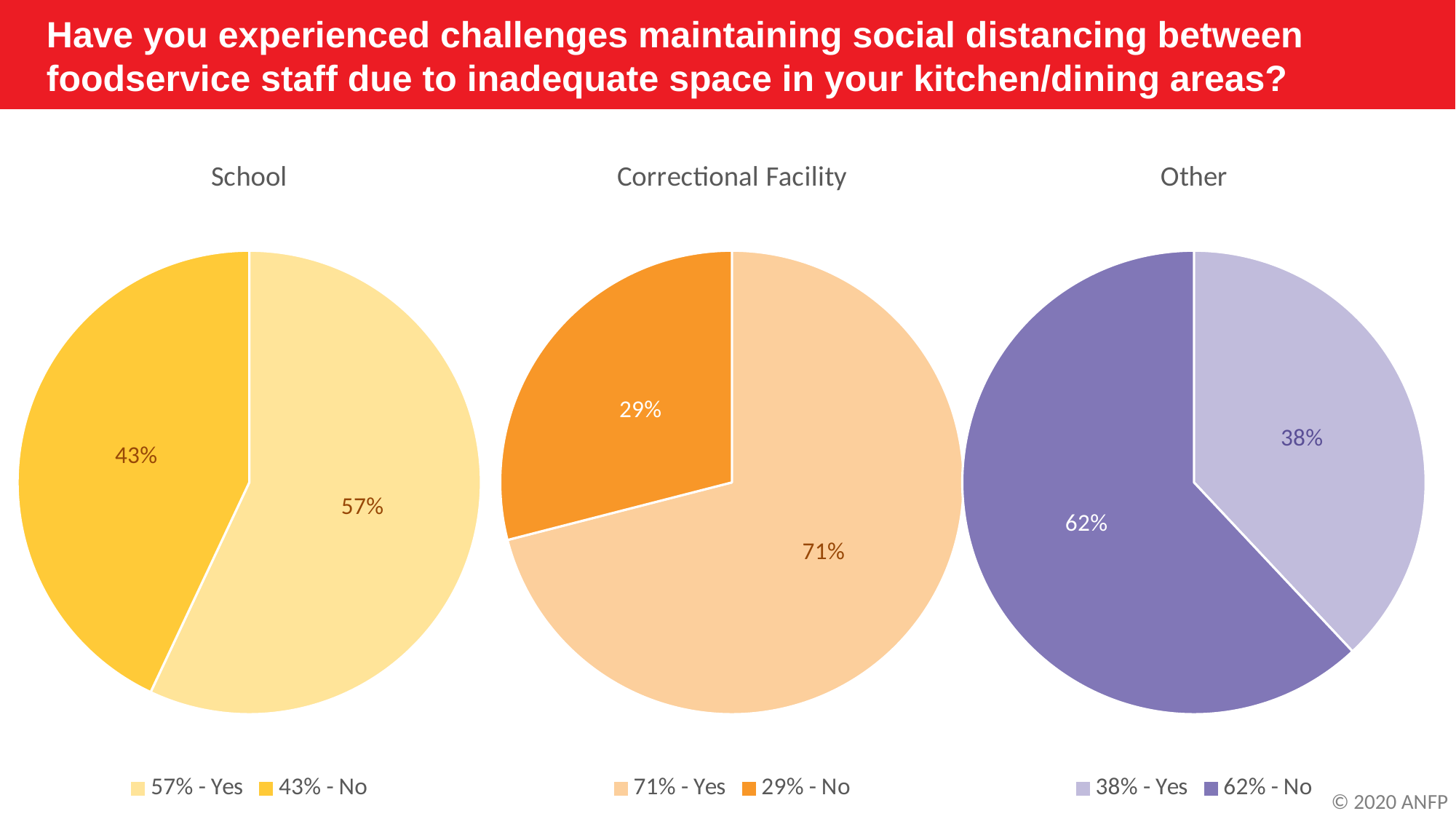

Have you experienced challenges maintaining social distancing between foodservice staff due to inadequate space in your kitchen/dining areas?

### Chart: School

| Category | School |
|---|---|
| 57% - Yes | 0.57 |
| 43% - No | 0.43 |

### Chart: Correctional Facility

| Category | Correctional Facility |
|---|---|
| 71% - Yes | 0.71 |
| 29% - No | 0.29 |

### Chart: Other

| Category | Other |
|---|---|
| 38% - Yes | 0.38 |
| 62% - No | 0.62 |
© 2020 ANFP